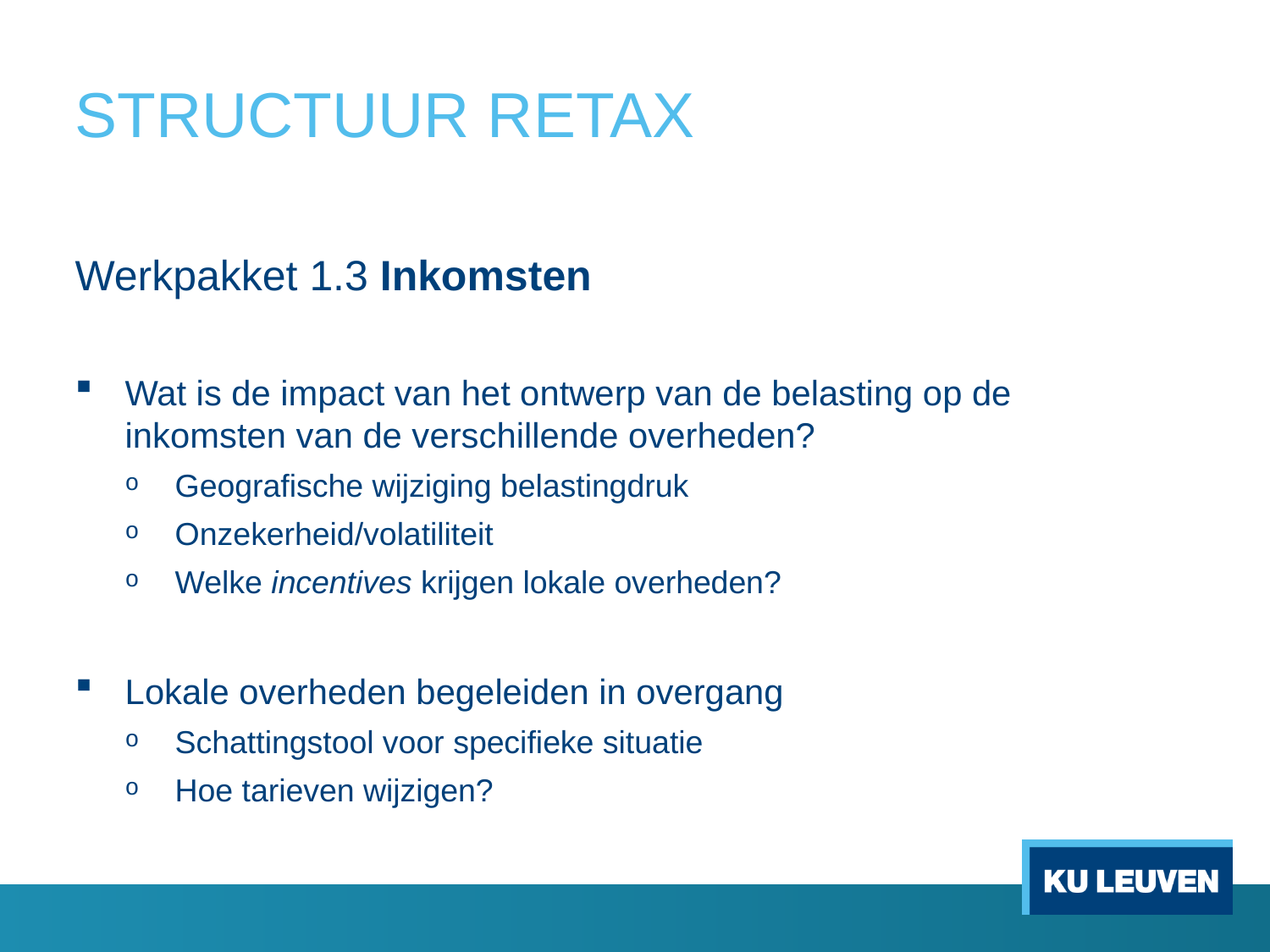

# STRUCTUUR RETAX

Werkpakket 1.3 Inkomsten

Wat is de impact van het ontwerp van de belasting op de inkomsten van de verschillende overheden?
Geografische wijziging belastingdruk
Onzekerheid/volatiliteit
Welke incentives krijgen lokale overheden?

Lokale overheden begeleiden in overgang
Schattingstool voor specifieke situatie
Hoe tarieven wijzigen?